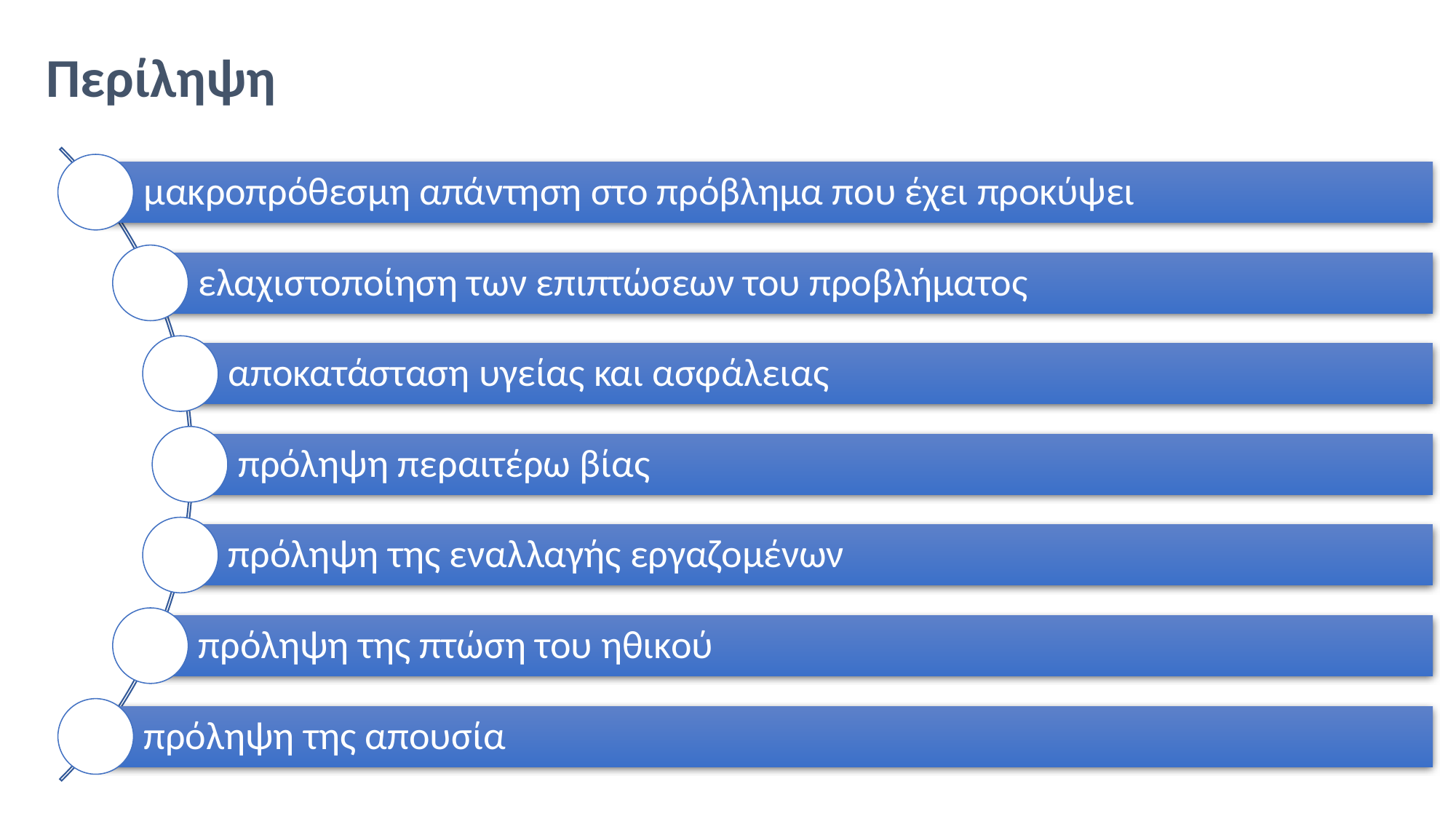

μακροπρόθεσμη απάντηση στο πρόβλημα που έχει προκύψει

ελαχιστοποίηση των επιπτώσεων του προβλήματος

αποκατάσταση υγείας και ασφάλειας

πρόληψη περαιτέρω βίας

πρόληψη της εναλλαγής εργαζομένων

πρόληψη της πτώση του ηθικού

πρόληψη της απουσία
# Περίληψη